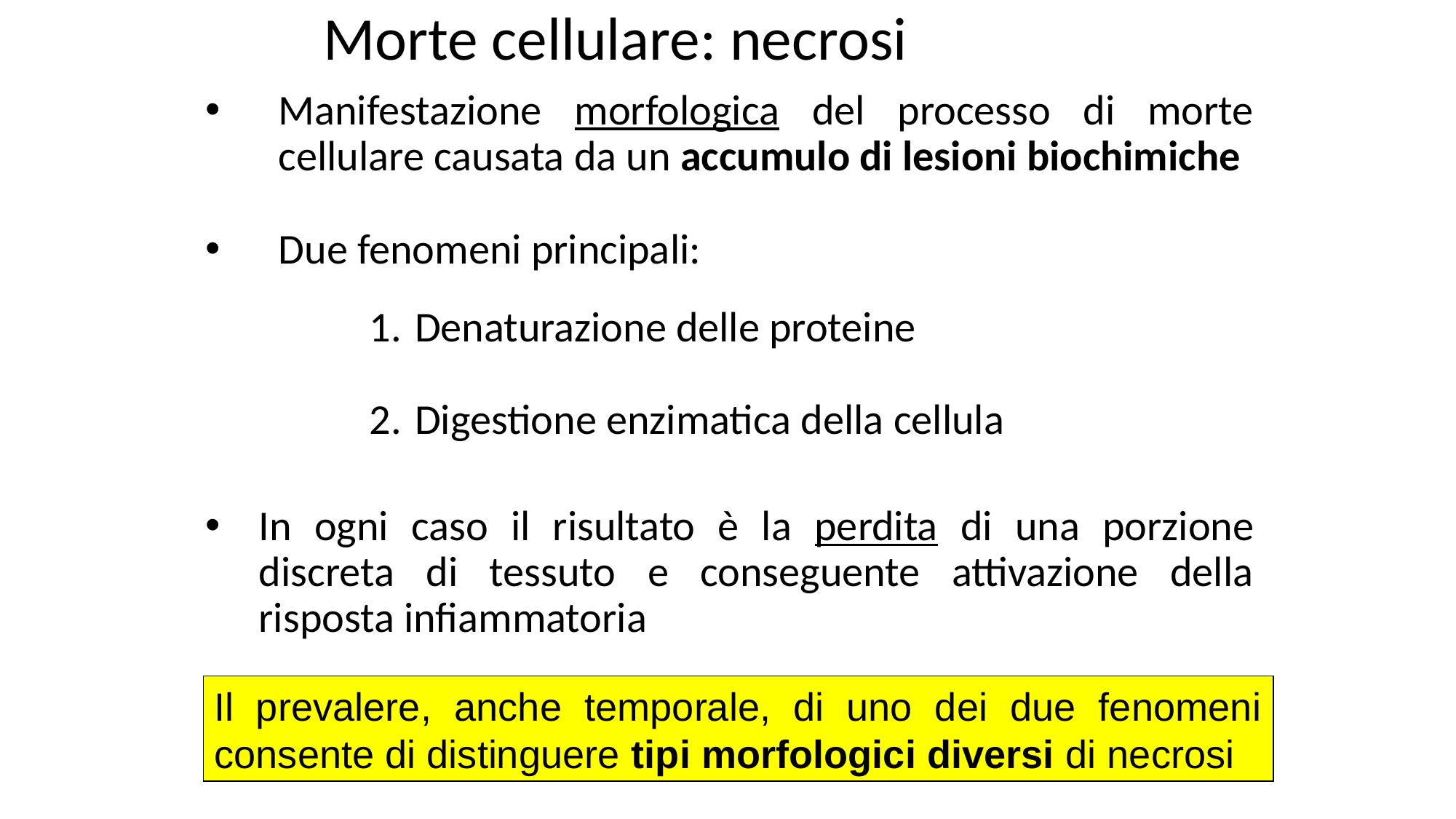

# Morte cellulare: necrosi
Manifestazione morfologica del processo di morte cellulare causata da un accumulo di lesioni biochimiche

Due fenomeni principali:

Denaturazione delle proteine

Digestione enzimatica della cellula

In ogni caso il risultato è la perdita di una porzione discreta di tessuto e conseguente attivazione della risposta infiammatoria
Il prevalere, anche temporale, di uno dei due fenomeni consente di distinguere tipi morfologici diversi di necrosi